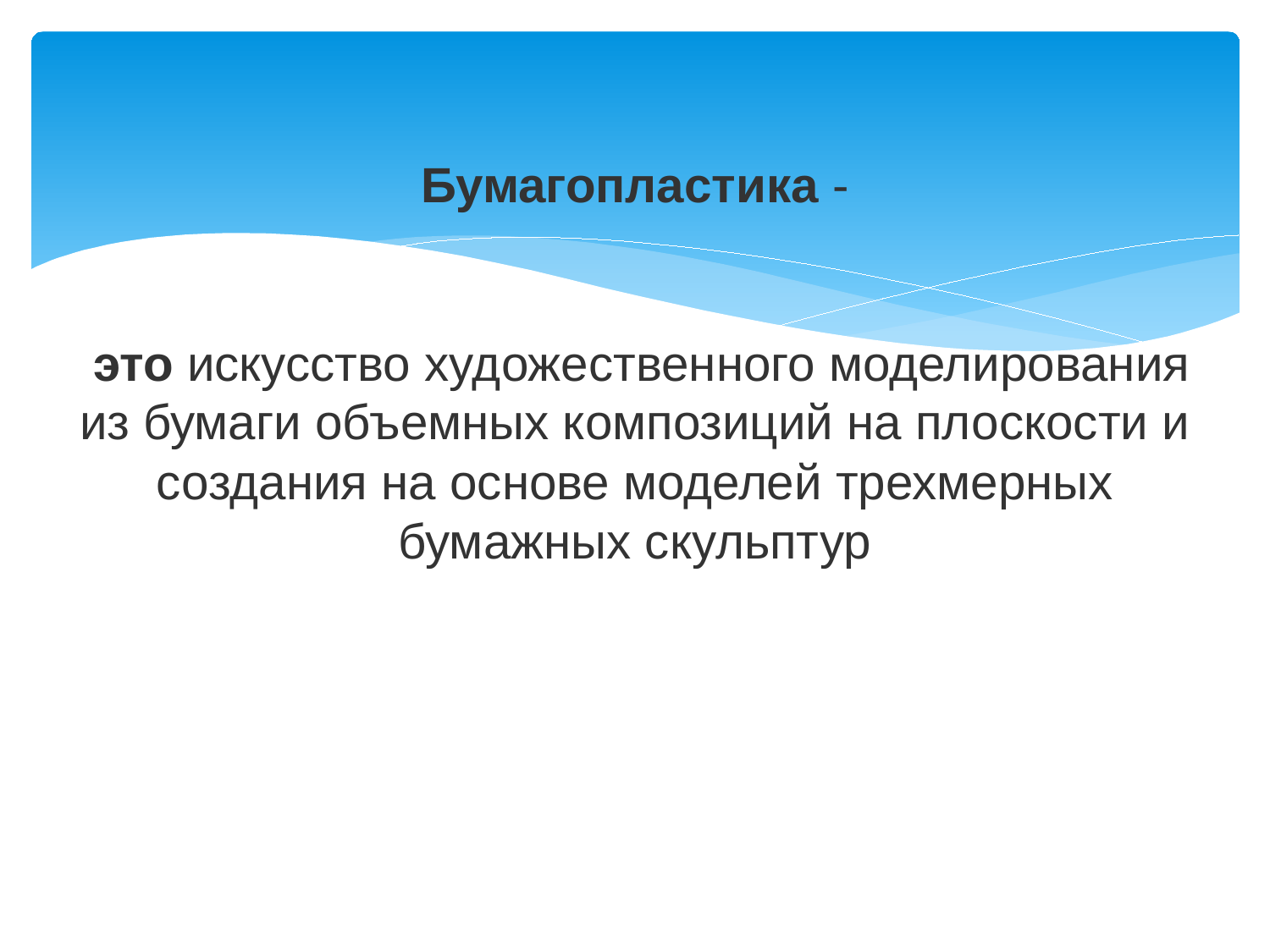

# Бумагопластика -  это искусство художественного моделирования из бумаги объемных композиций на плоскости и создания на основе моделей трехмерных бумажных скульптур